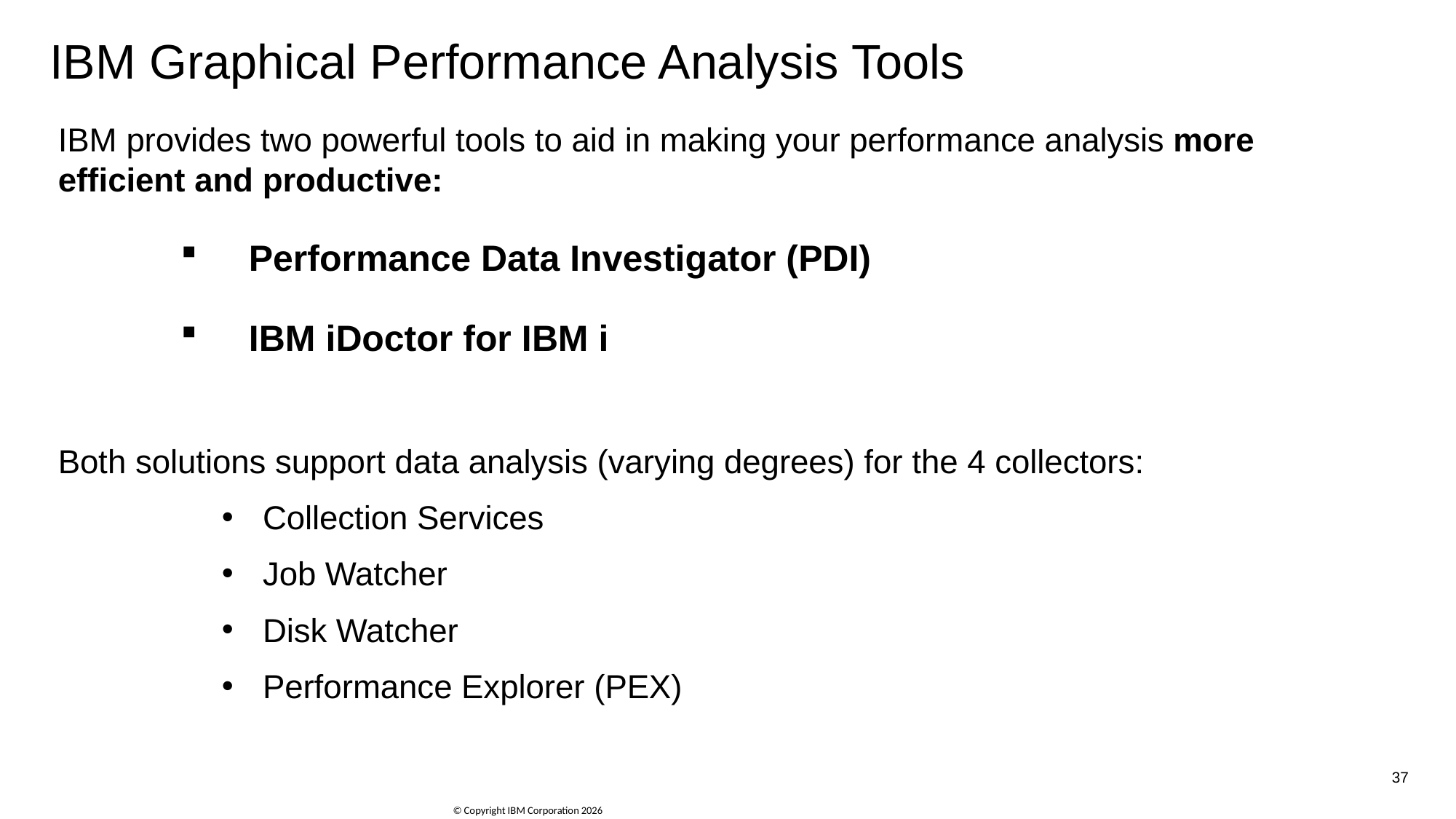

# IBM Graphical Performance Analysis Tools
IBM provides two powerful tools to aid in making your performance analysis more efficient and productive:

Both solutions support data analysis (varying degrees) for the 4 collectors:
Collection Services
Job Watcher
Disk Watcher
Performance Explorer (PEX)

Performance Data Investigator (PDI)
IBM iDoctor for IBM i
37